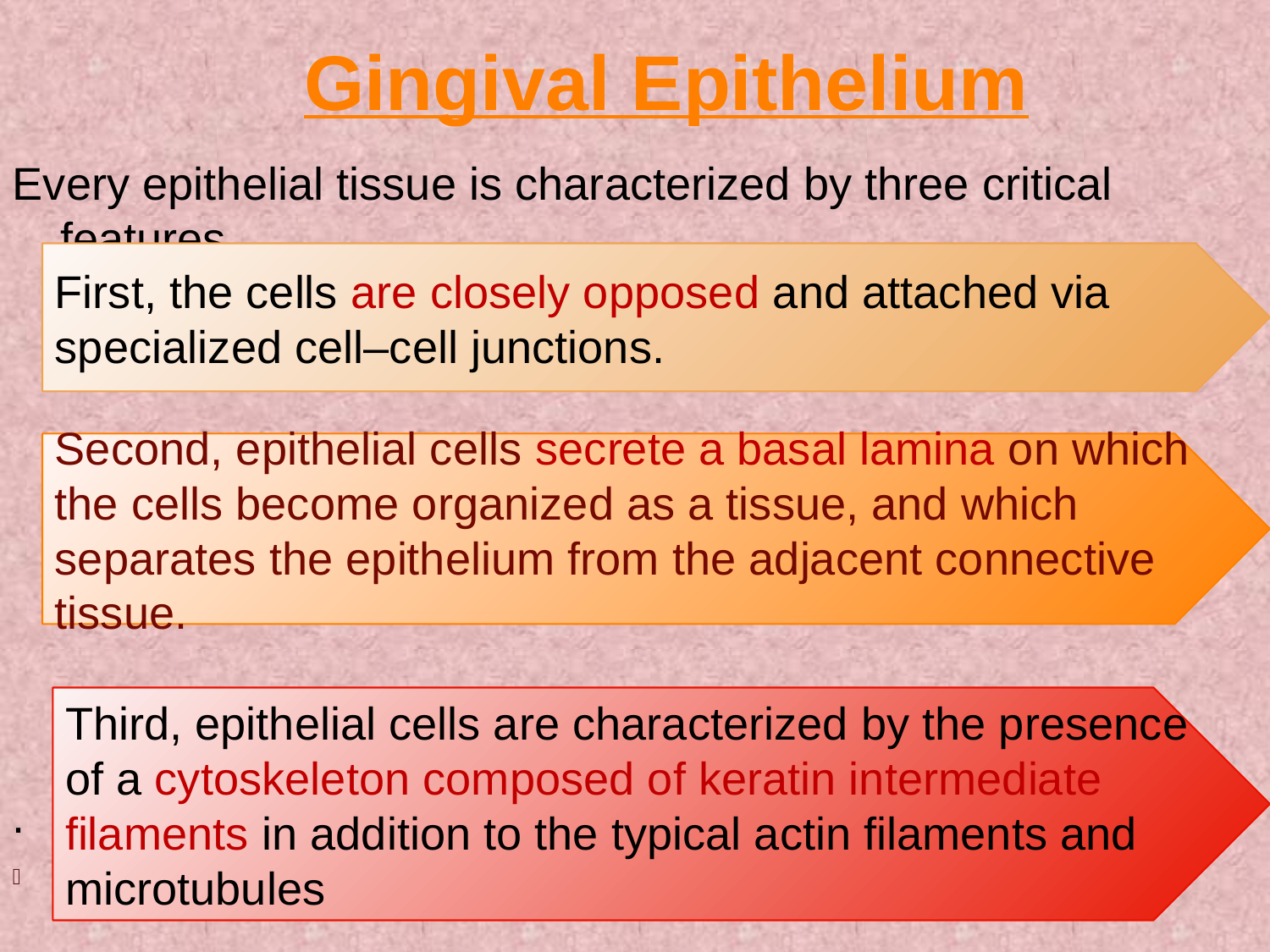

# Gingival Epithelium
Every epithelial tissue is characterized by three critical features

.
.
First, the cells are closely opposed and attached via specialized cell–cell junctions.
Second, epithelial cells secrete a basal lamina on which the cells become organized as a tissue, and which separates the epithelium from the adjacent connective tissue.

Third, epithelial cells are characterized by the presence of a cytoskeleton composed of keratin intermediate filaments in addition to the typical actin filaments and microtubules
.